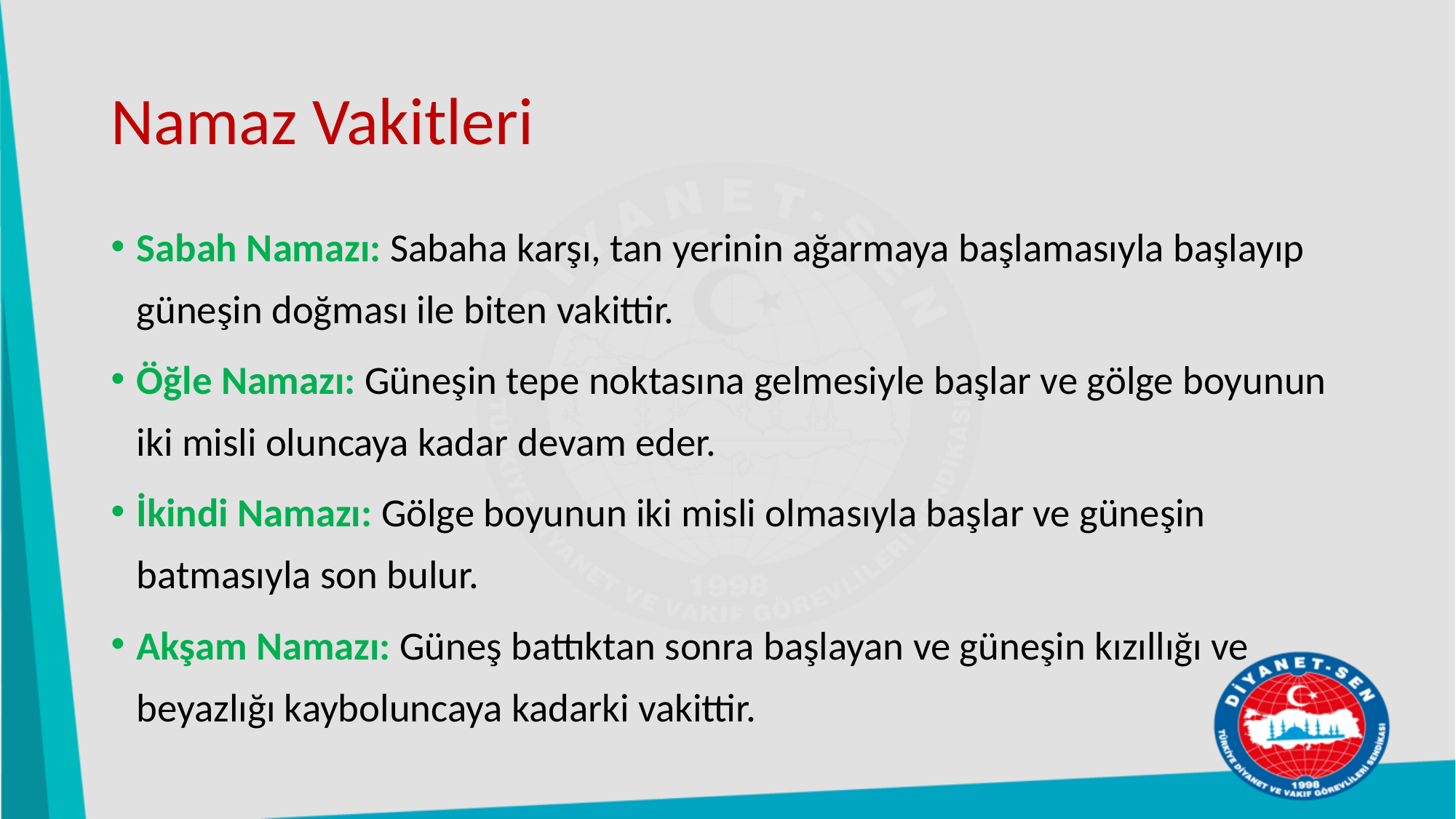

# Namaz Vakitleri
Sabah Namazı: Sabaha karşı, tan yerinin ağarmaya başlamasıyla başlayıp güneşin doğması ile biten vakittir.
Öğle Namazı: Güneşin tepe noktasına gelmesiyle başlar ve gölge boyunun iki misli oluncaya kadar devam eder.
İkindi Namazı: Gölge boyunun iki misli olmasıyla başlar ve güneşin batmasıyla son bulur.
Akşam Namazı: Güneş battıktan sonra başlayan ve güneşin kızıllığı ve beyazlığı kayboluncaya kadarki vakittir.